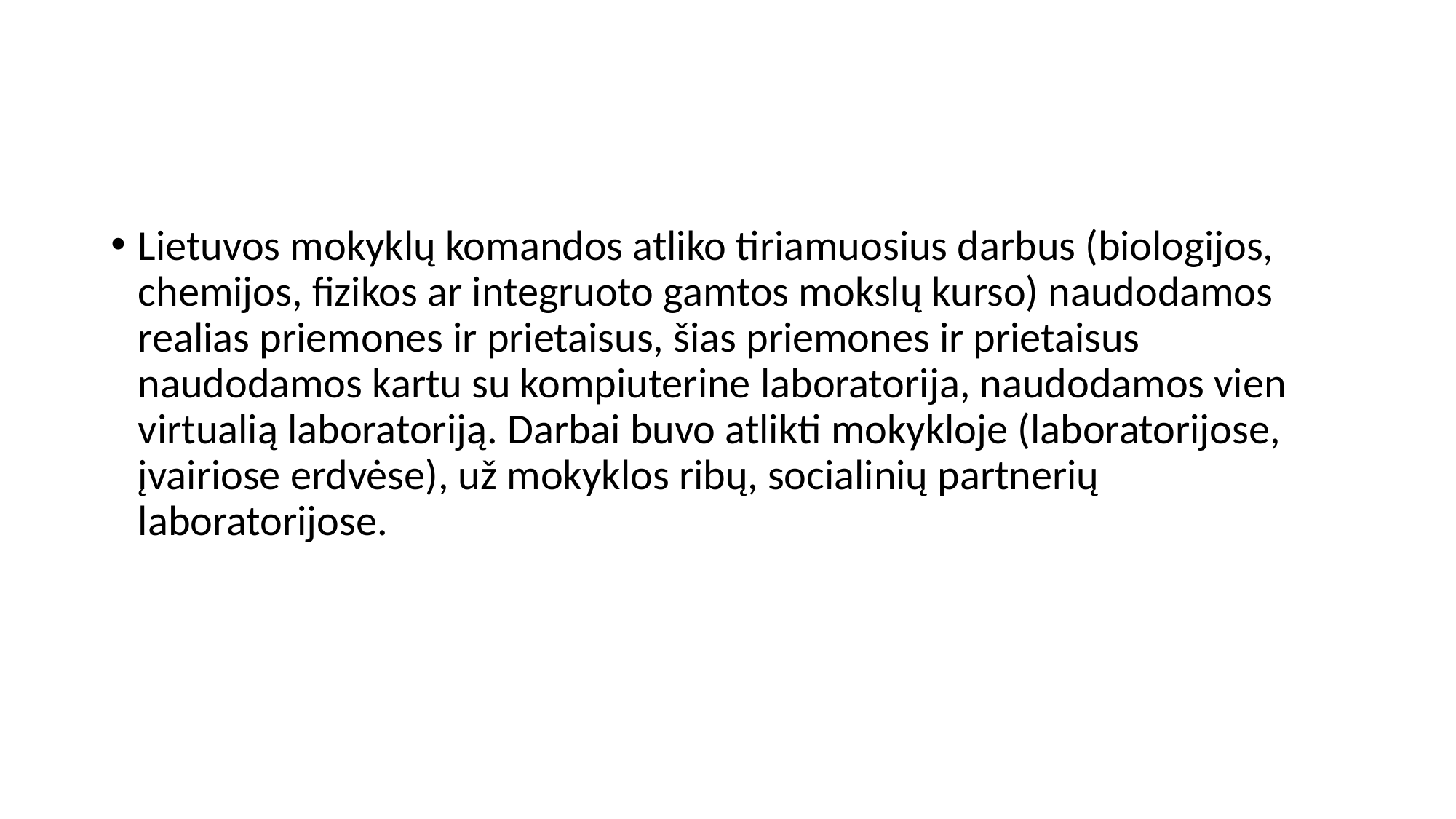

#
Lietuvos mokyklų komandos atliko tiriamuosius darbus (biologijos, chemijos, fizikos ar integruoto gamtos mokslų kurso) naudodamos realias priemones ir prietaisus, šias priemones ir prietaisus naudodamos kartu su kompiuterine laboratorija, naudodamos vien virtualią laboratoriją. Darbai buvo atlikti mokykloje (laboratorijose, įvairiose erdvėse), už mokyklos ribų, socialinių partnerių laboratorijose.